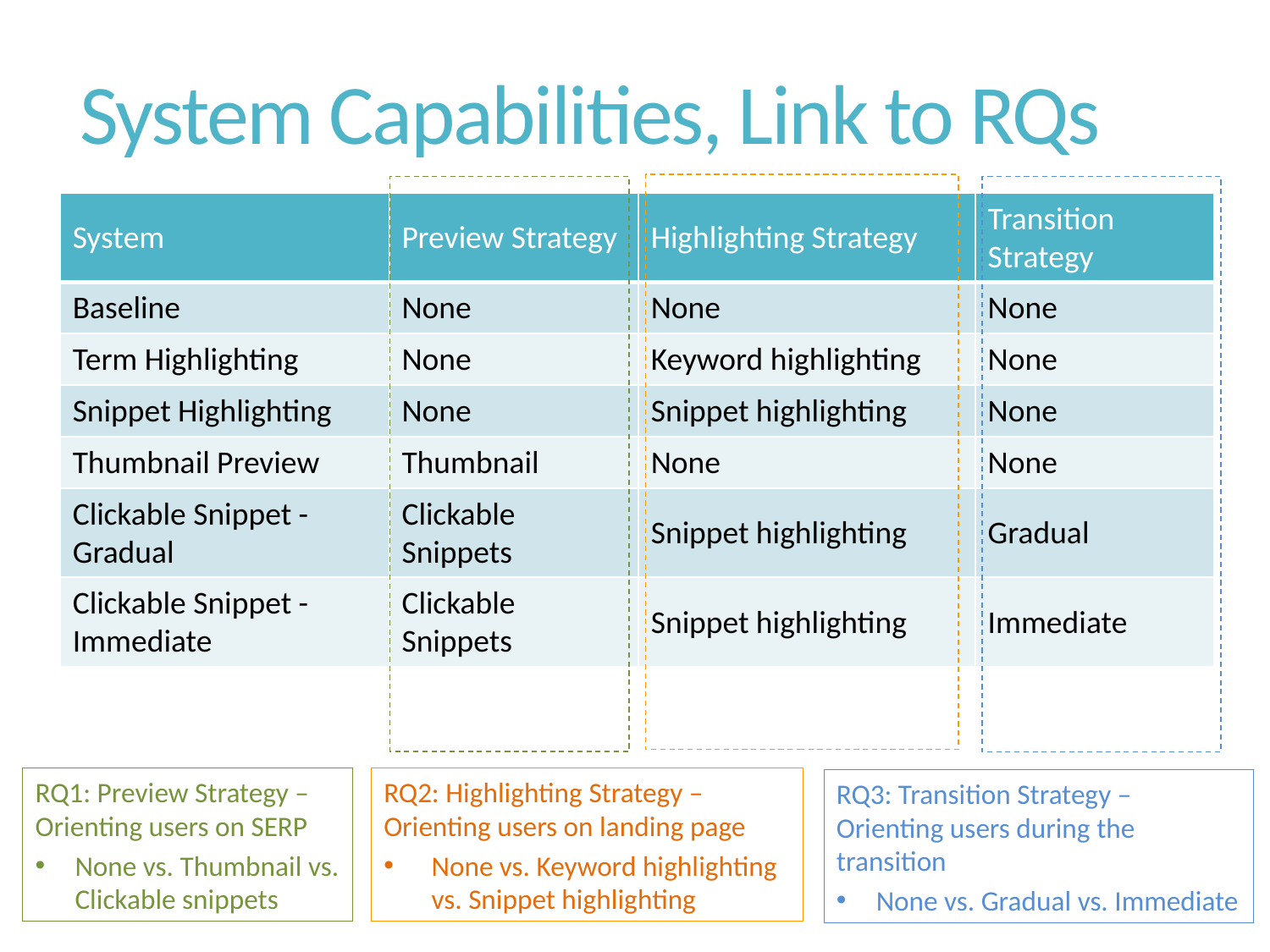

# System Capabilities, Link to RQs

| System | Preview Strategy | Highlighting Strategy | Transition Strategy |
| --- | --- | --- | --- |
| Baseline | None | None | None |
| Term Highlighting | None | Keyword highlighting | None |
| Snippet Highlighting | None | Snippet highlighting | None |
| Thumbnail Preview | Thumbnail | None | None |
| Clickable Snippet - Gradual | Clickable Snippets | Snippet highlighting | Gradual |
| Clickable Snippet - Immediate | Clickable Snippets | Snippet highlighting | Immediate |
RQ1: Preview Strategy – Orienting users on SERP
None vs. Thumbnail vs. Clickable snippets
RQ2: Highlighting Strategy – Orienting users on landing page
None vs. Keyword highlighting vs. Snippet highlighting
RQ3: Transition Strategy – Orienting users during the transition
None vs. Gradual vs. Immediate